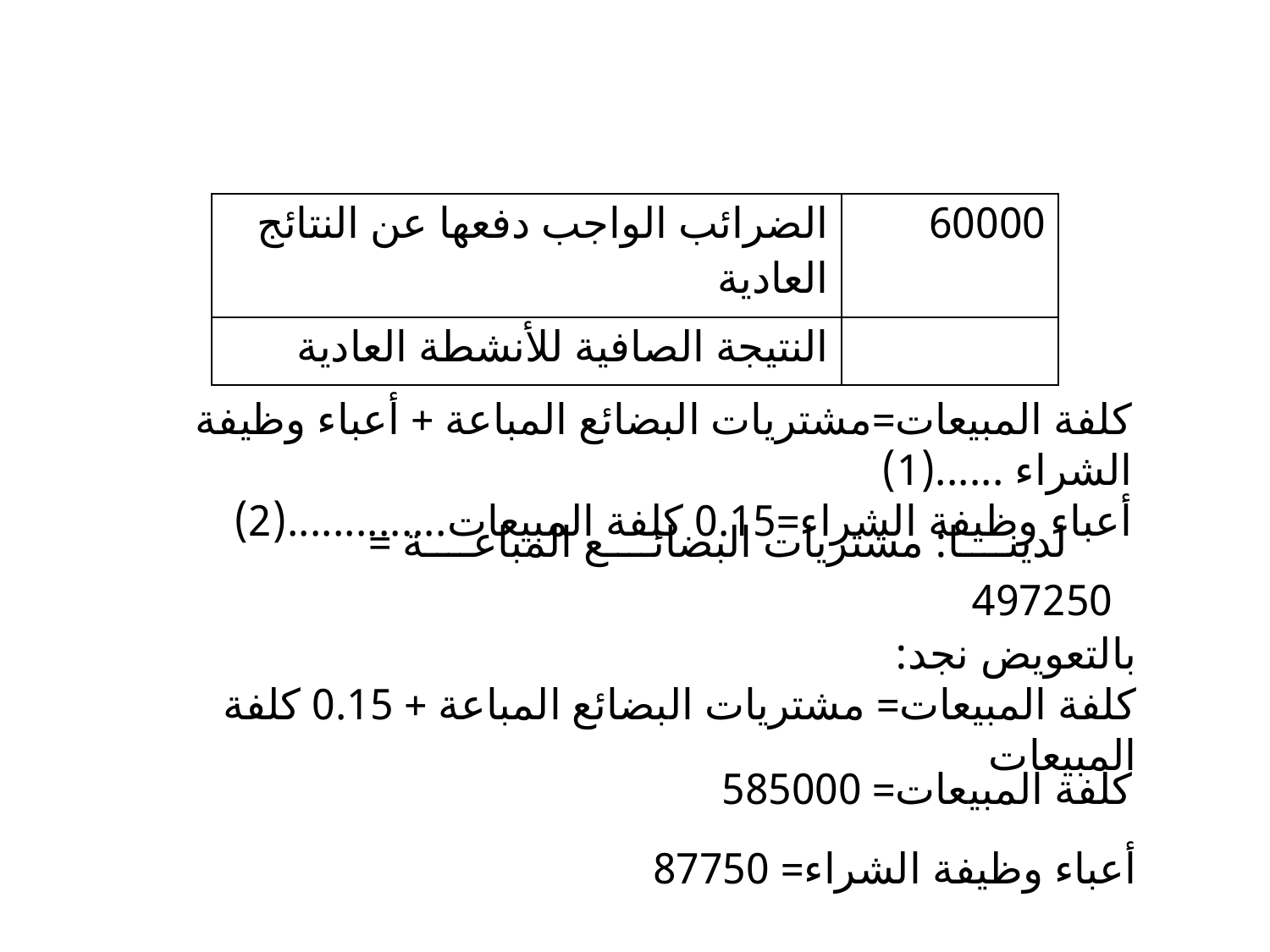

| الضرائب الواجب دفعها عن النتائج العادية | 60000 |
| --- | --- |
| النتيجة الصافية للأنشطة العادية |  |
كلفة المبيعات=مشتريات البضائع المباعة + أعباء وظيفة الشراء ......(1)
أعباء وظيفة الشراء=0.15 كلفة المبيعات..............(2)
لدينا: مشتريات البضائع المباعة =  497250

بالتعويض نجد:
كلفة المبيعات= مشتريات البضائع المباعة + 0.15 كلفة المبيعات
كلفة المبيعات= 585000
أعباء وظيفة الشراء= 87750